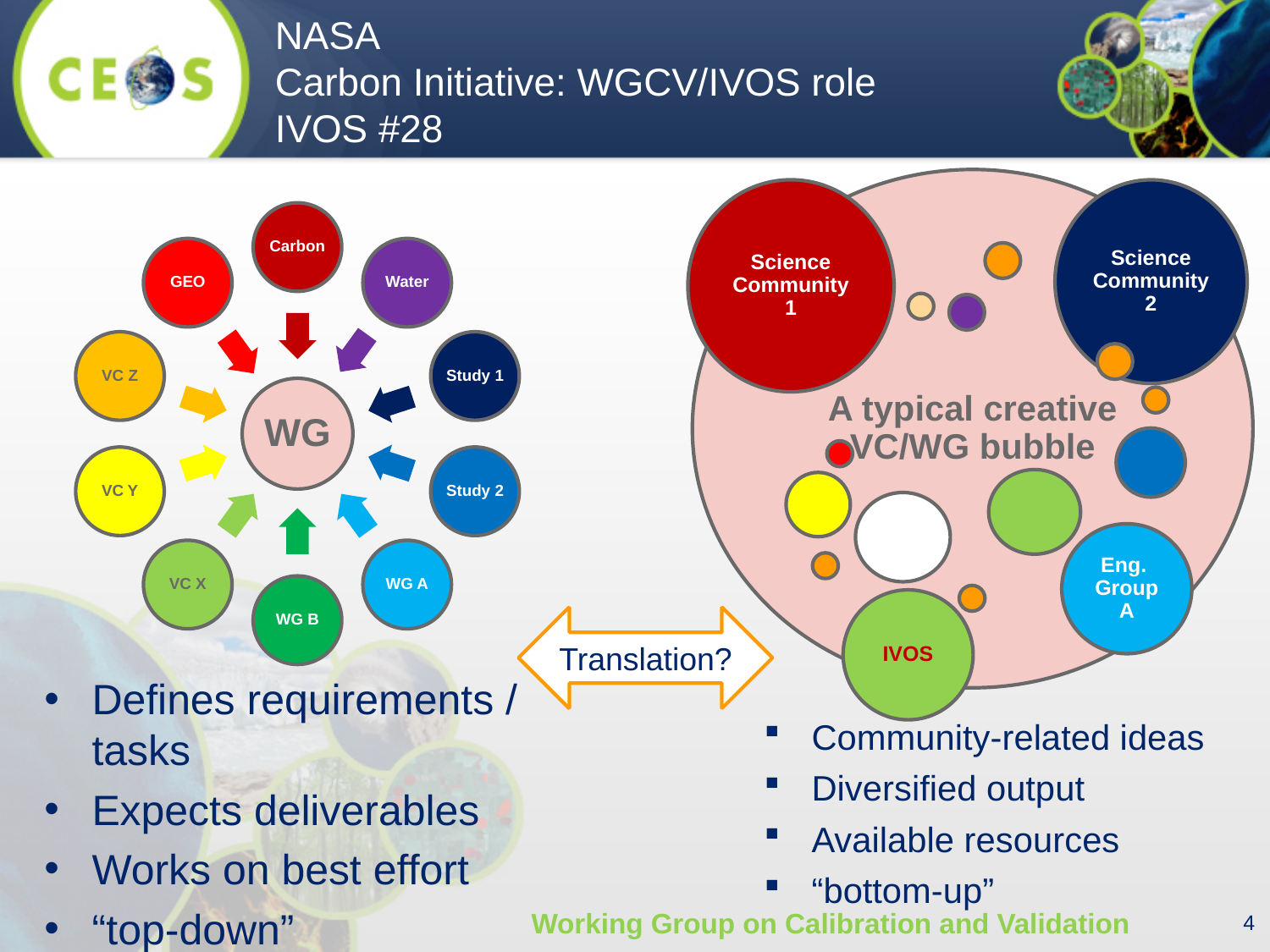

A typical creative VC/WG bubble
Science Community 1
Science Community 2
Eng.  Group A
IVOS
WG

Carbon

Water

Study 1

Study 2

WG A

WG B

VC X

VC Y

VC Z

GEO
Translation?
Defines requirements / tasks
Expects deliverables
Works on best effort
“top-down”
Community-related ideas
Diversified output
Available resources
“bottom-up”